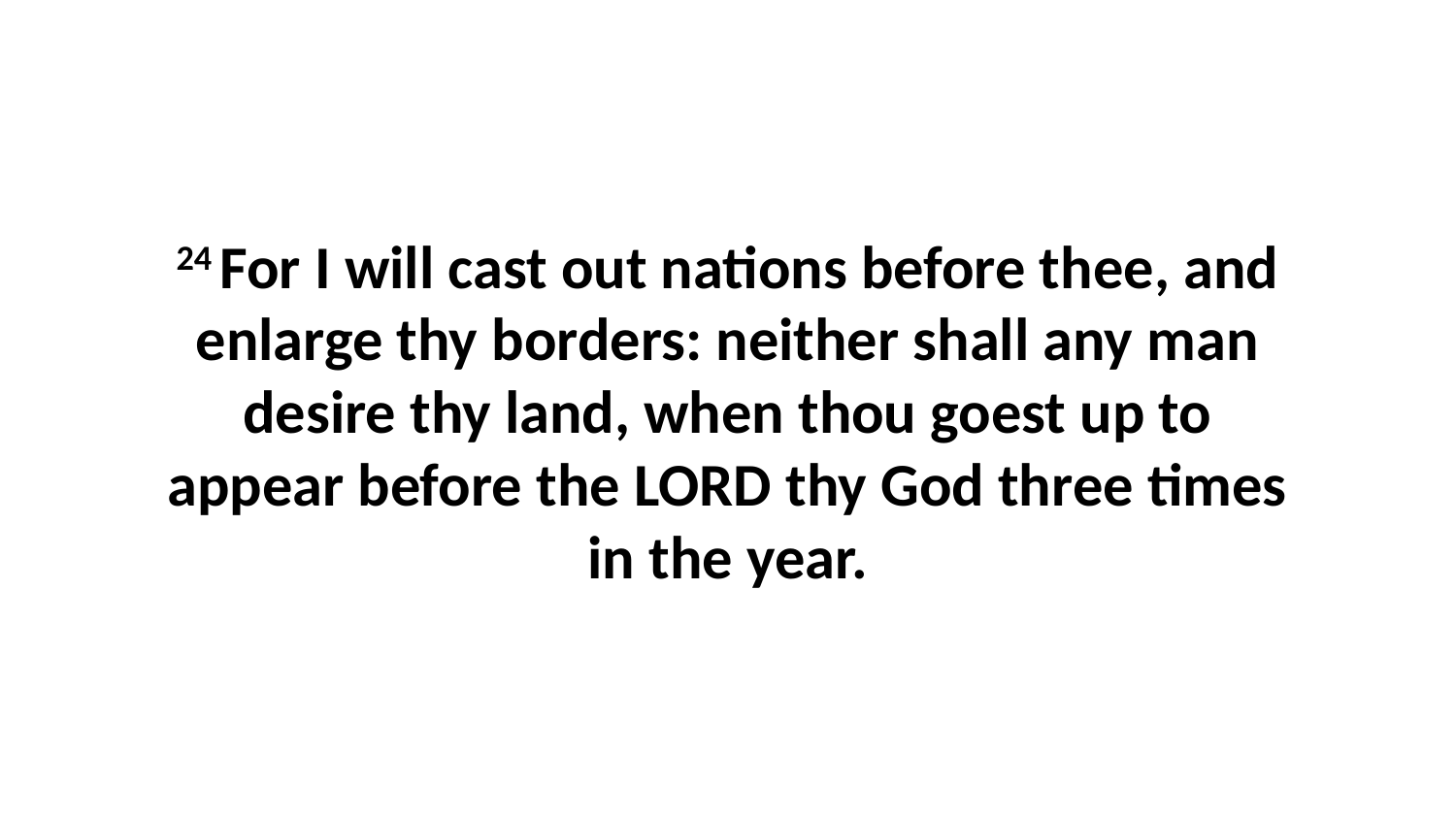

24 For I will cast out nations before thee, and enlarge thy borders: neither shall any man desire thy land, when thou goest up to appear before the LORD thy God three times in the year.